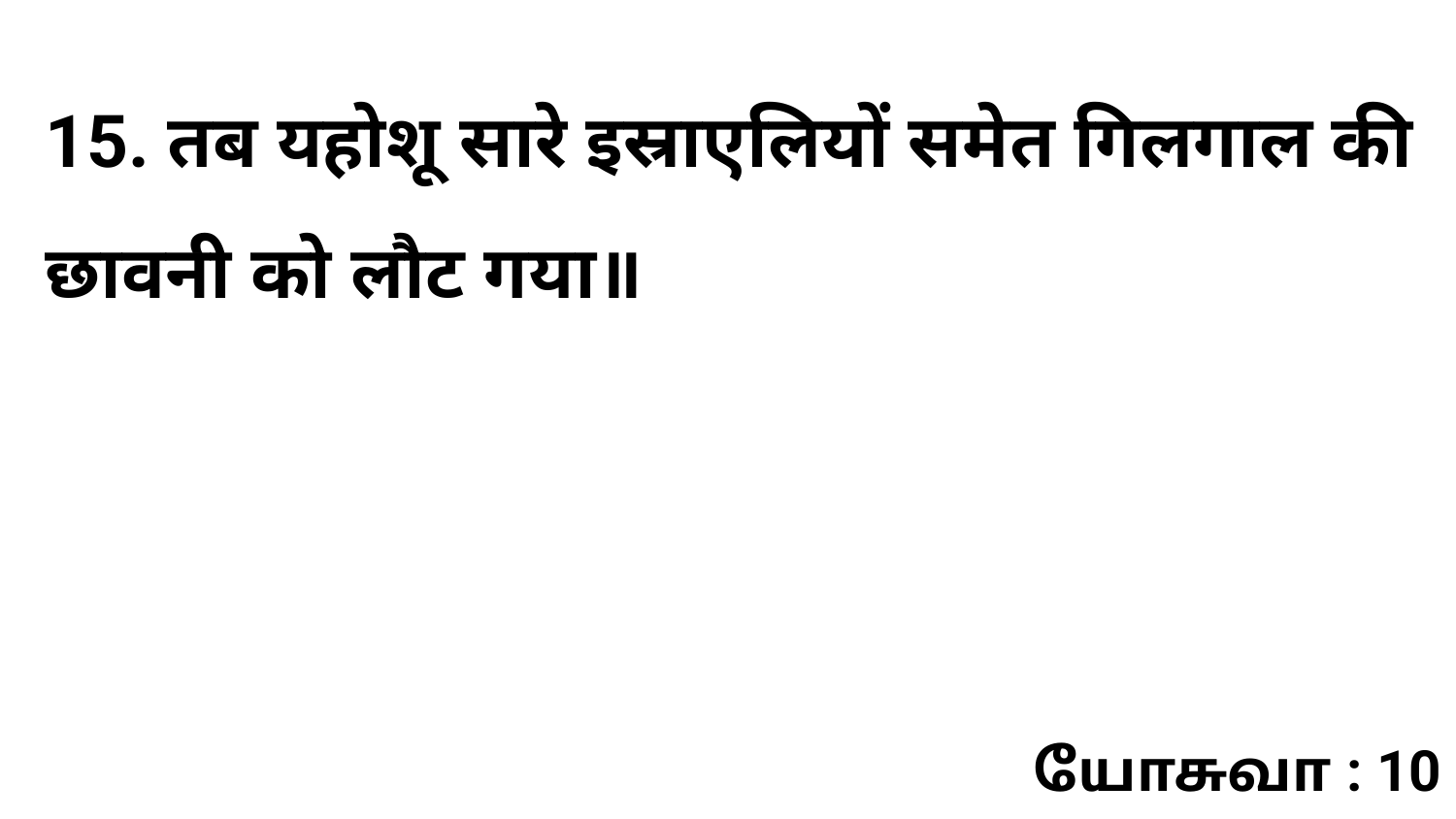

15. तब यहोशू सारे इस्राएलियों समेत गिलगाल की छावनी को लौट गया॥
யோசுவா : 10